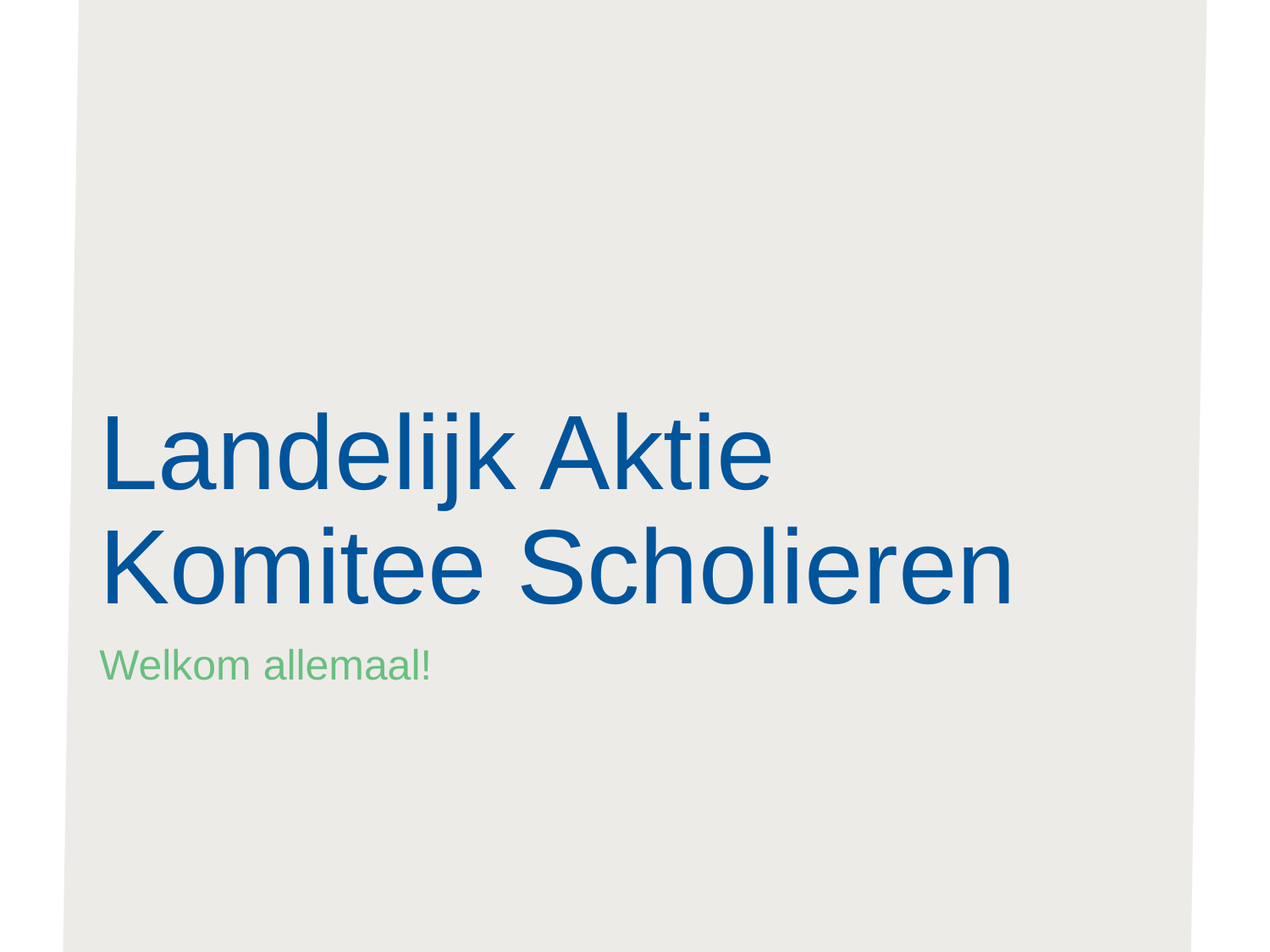

# Landelijk Aktie Komitee Scholieren
Welkom allemaal!